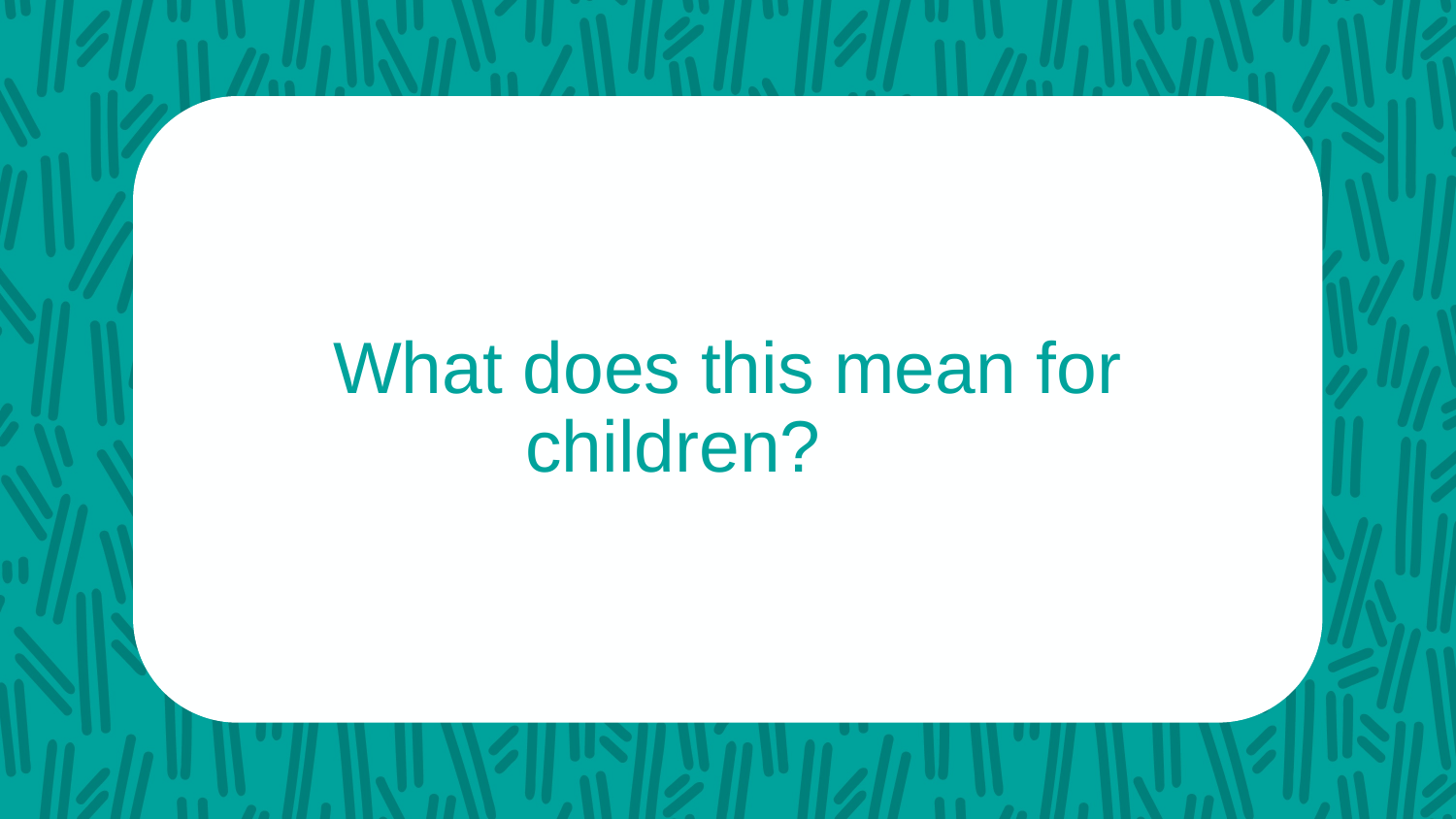

What does this mean for children? (2)